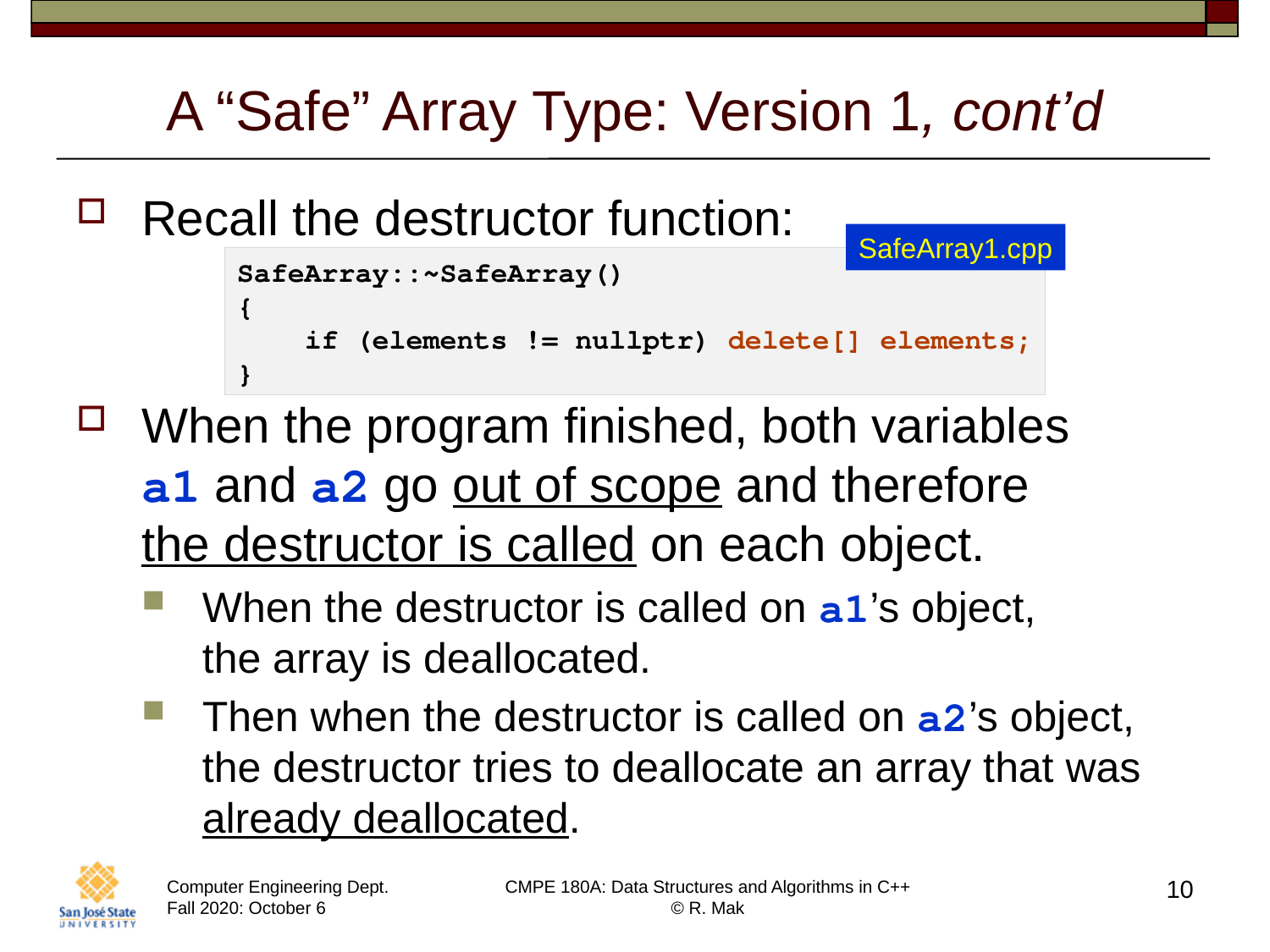

# A “Safe” Array Type: Version 1, cont’d
Recall the destructor function:

When the program finished, both variables
a1 and a2 go out of scope and therefore
the destructor is called on each object.
When the destructor is called on a1’s object,
the array is deallocated.
Then when the destructor is called on a2’s object, the destructor tries to deallocate an array that was already deallocated.
SafeArray1.cpp
SafeArray::~SafeArray()
{
    if (elements != nullptr) delete[] elements;
}
10